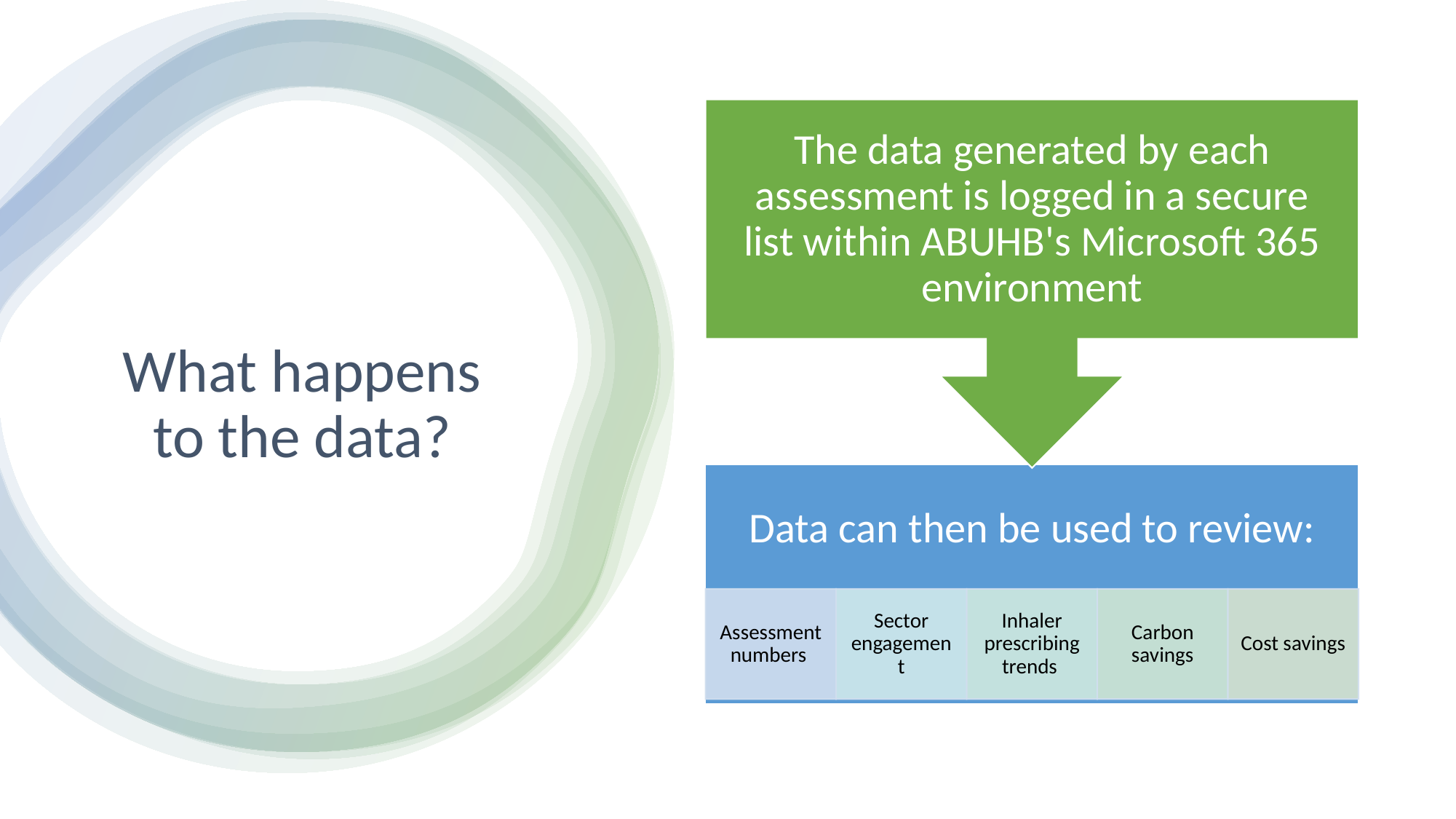

Data can then be used to review:
Assessment numbers
Sector engagement
Inhaler prescribing trends
Carbon savings
Cost savings
The data generated by each assessment is logged in a secure list within ABUHB's Microsoft 365 environment
What happens to the data?